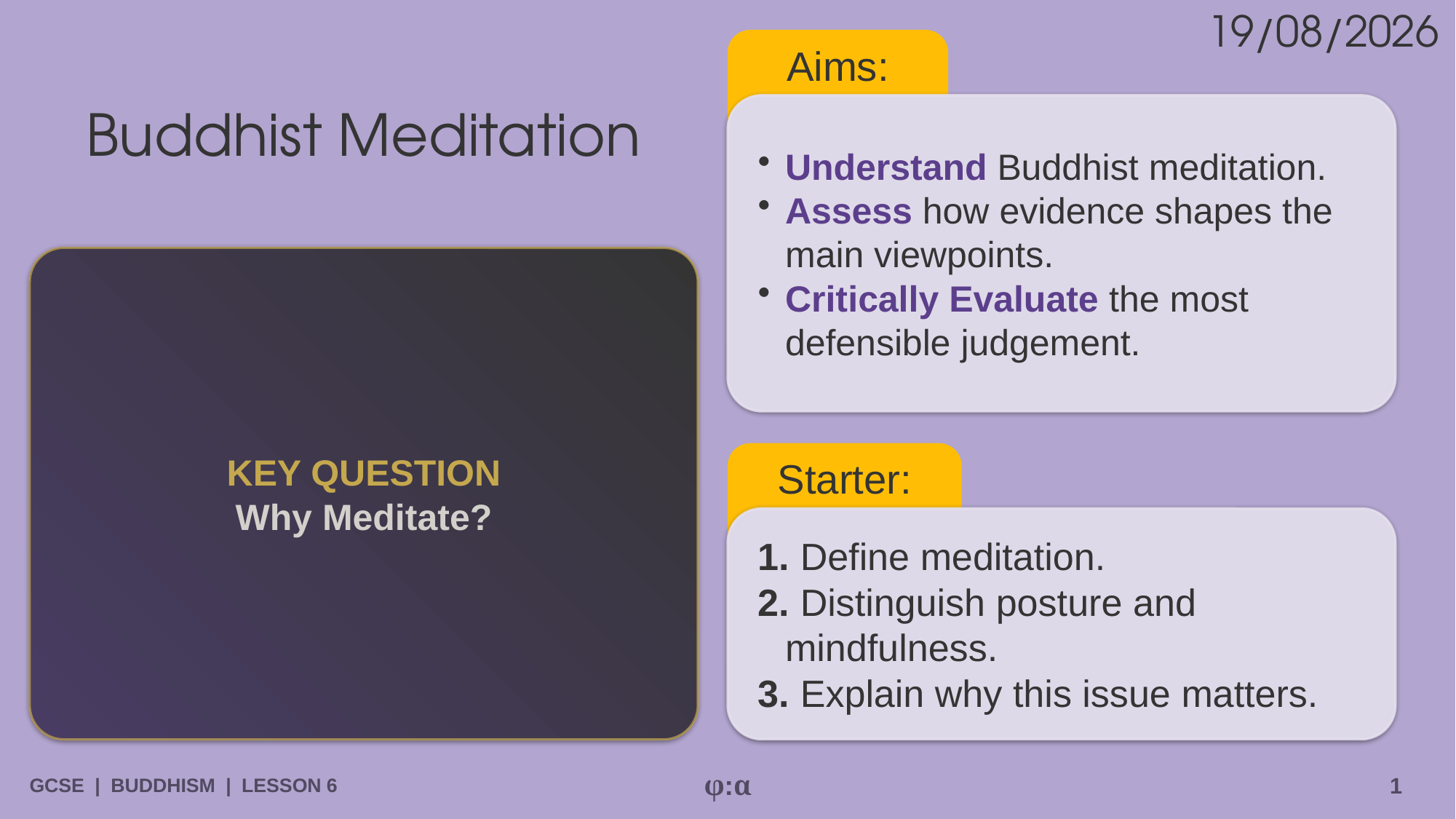

19/08/2026
Aims:
# Buddhist Meditation
​Understand Buddhist meditation.
​Assess how evidence shapes the main viewpoints.
​Critically Evaluate the most defensible judgement.
KEY QUESTION
Why Meditate?
Starter:
1. Define meditation.
2. Distinguish posture and mindfulness.
3. Explain why this issue matters.
GCSE  |  BUDDHISM  |  LESSON 6
φ:α
1